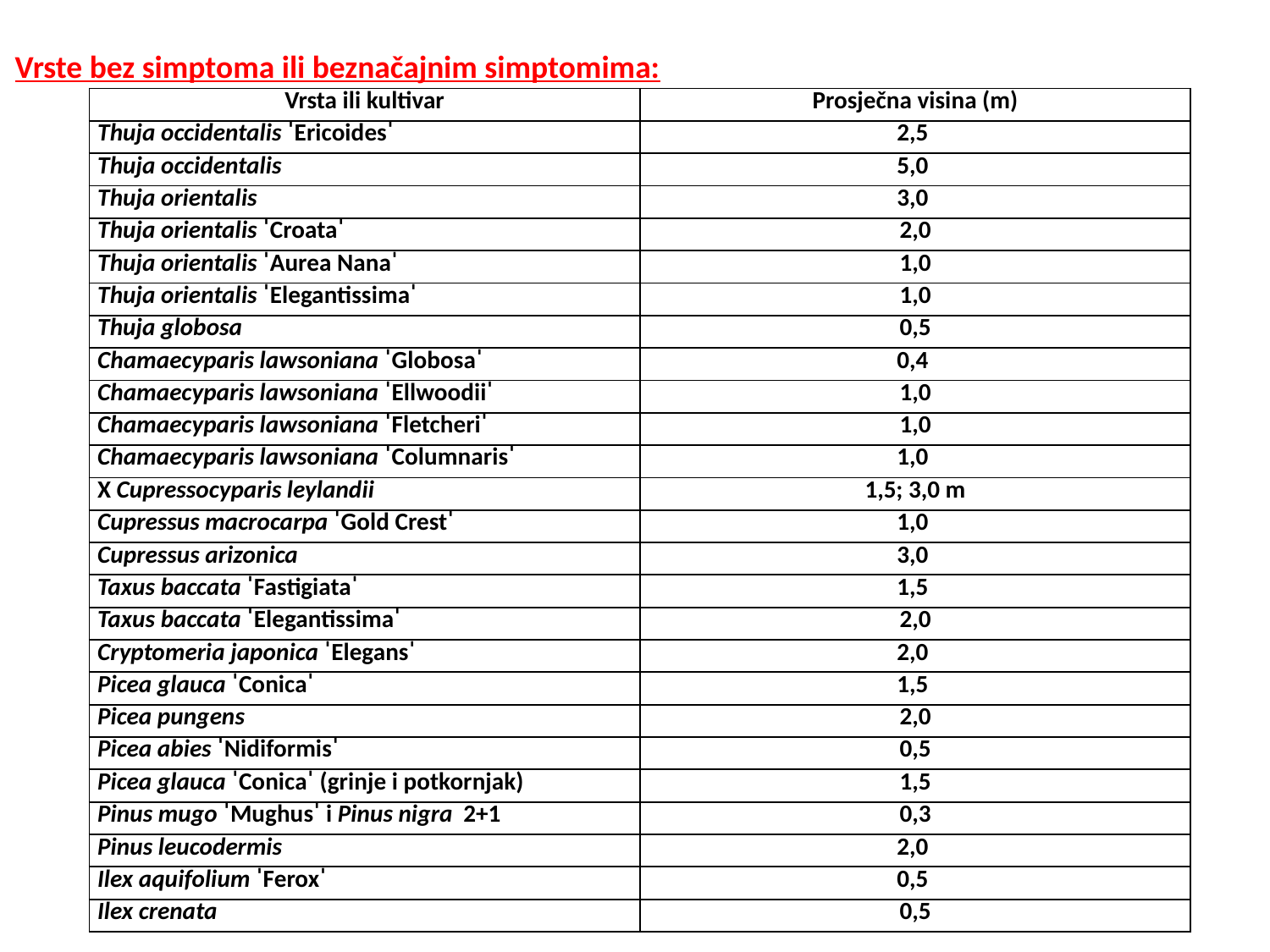

Vrste bez simptoma ili beznačajnim simptomima:
| Vrsta ili kultivar | Prosječna visina (m) |
| --- | --- |
| Thuja occidentalis ˈEricoidesˈ | 2,5 |
| Thuja occidentalis | 5,0 |
| Thuja orientalis | 3,0 |
| Thuja orientalis ˈCroataˈ | 2,0 |
| Thuja orientalis ˈAurea Nanaˈ | 1,0 |
| Thuja orientalis ˈElegantissimaˈ | 1,0 |
| Thuja globosa | 0,5 |
| Chamaecyparis lawsoniana ˈGlobosaˈ | 0,4 |
| Chamaecyparis lawsoniana ˈEllwoodiiˈ | 1,0 |
| Chamaecyparis lawsoniana ˈFletcheriˈ | 1,0 |
| Chamaecyparis lawsoniana ˈColumnarisˈ | 1,0 |
| X Cupressocyparis leylandii | 1,5; 3,0 m |
| Cupressus macrocarpa ˈGold Crestˈ | 1,0 |
| Cupressus arizonica | 3,0 |
| Taxus baccata ˈFastigiataˈ | 1,5 |
| Taxus baccata ˈElegantissimaˈ | 2,0 |
| Cryptomeria japonica ˈElegansˈ | 2,0 |
| Picea glauca ˈConicaˈ | 1,5 |
| Picea pungens | 2,0 |
| Picea abies ˈNidiformisˈ | 0,5 |
| Picea glauca ˈConicaˈ (grinje i potkornjak) | 1,5 |
| Pinus mugo ˈMughusˈ i Pinus nigra 2+1 | 0,3 |
| Pinus leucodermis | 2,0 |
| Ilex aquifolium ˈFeroxˈ | 0,5 |
| Ilex crenata | 0,5 |